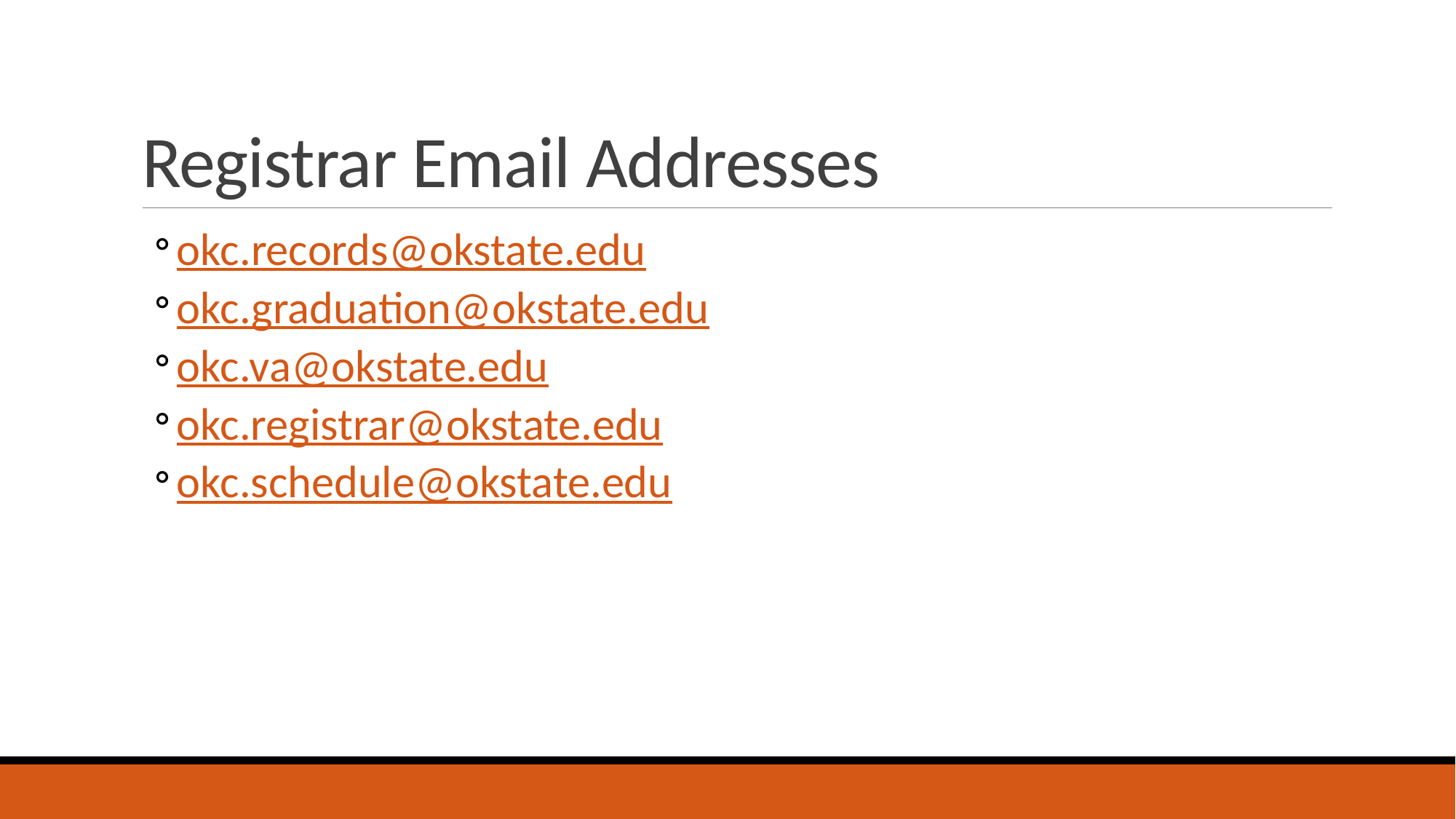

# Registrar Email Addresses
okc.records@okstate.edu
okc.graduation@okstate.edu
okc.va@okstate.edu
okc.registrar@okstate.edu
okc.schedule@okstate.edu